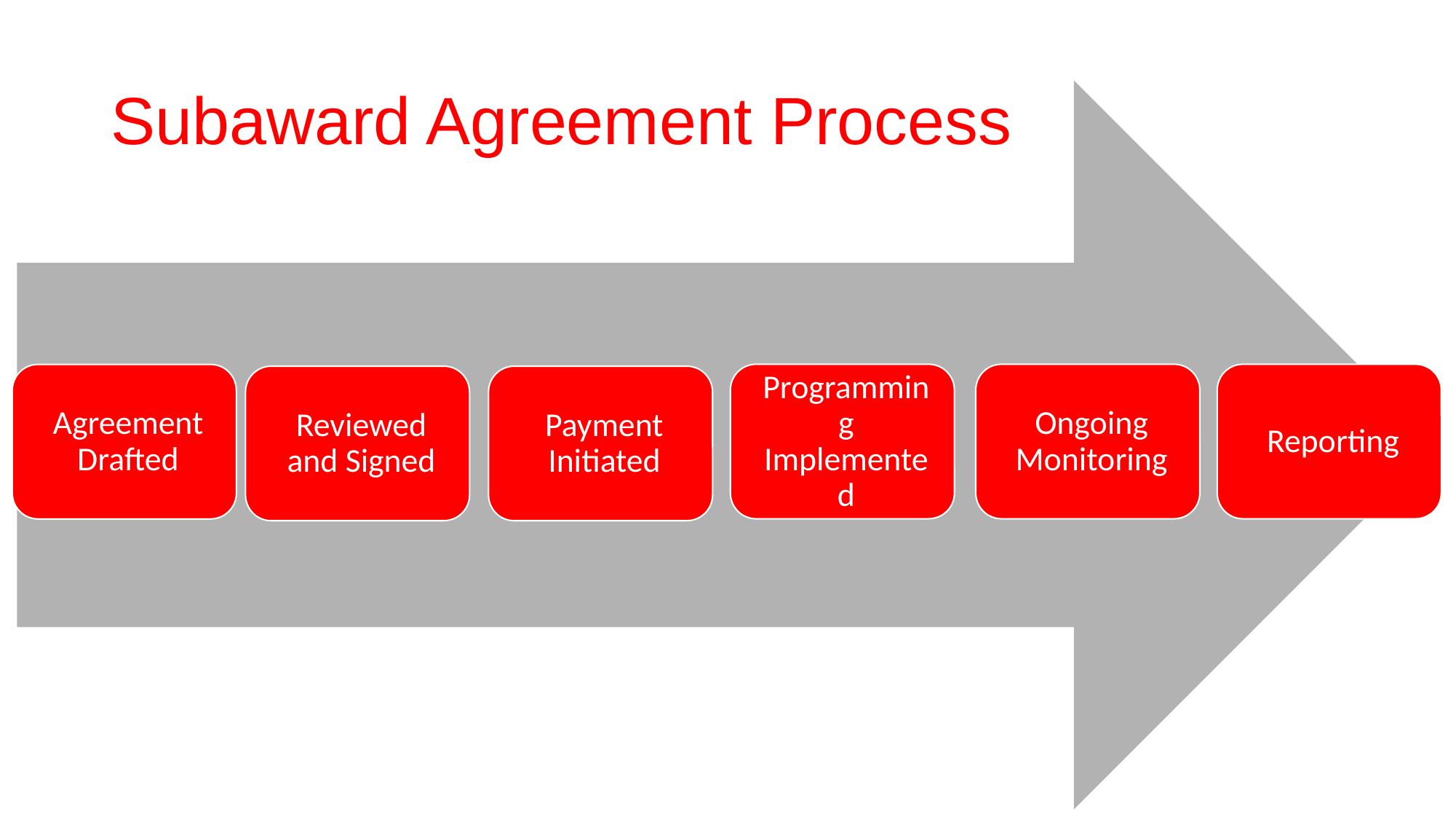

# Subaward Agreement Process
Agreement Drafted
Reviewed and Signed
Payment Initiated
Programming Implemented
Ongoing Monitoring
Reporting